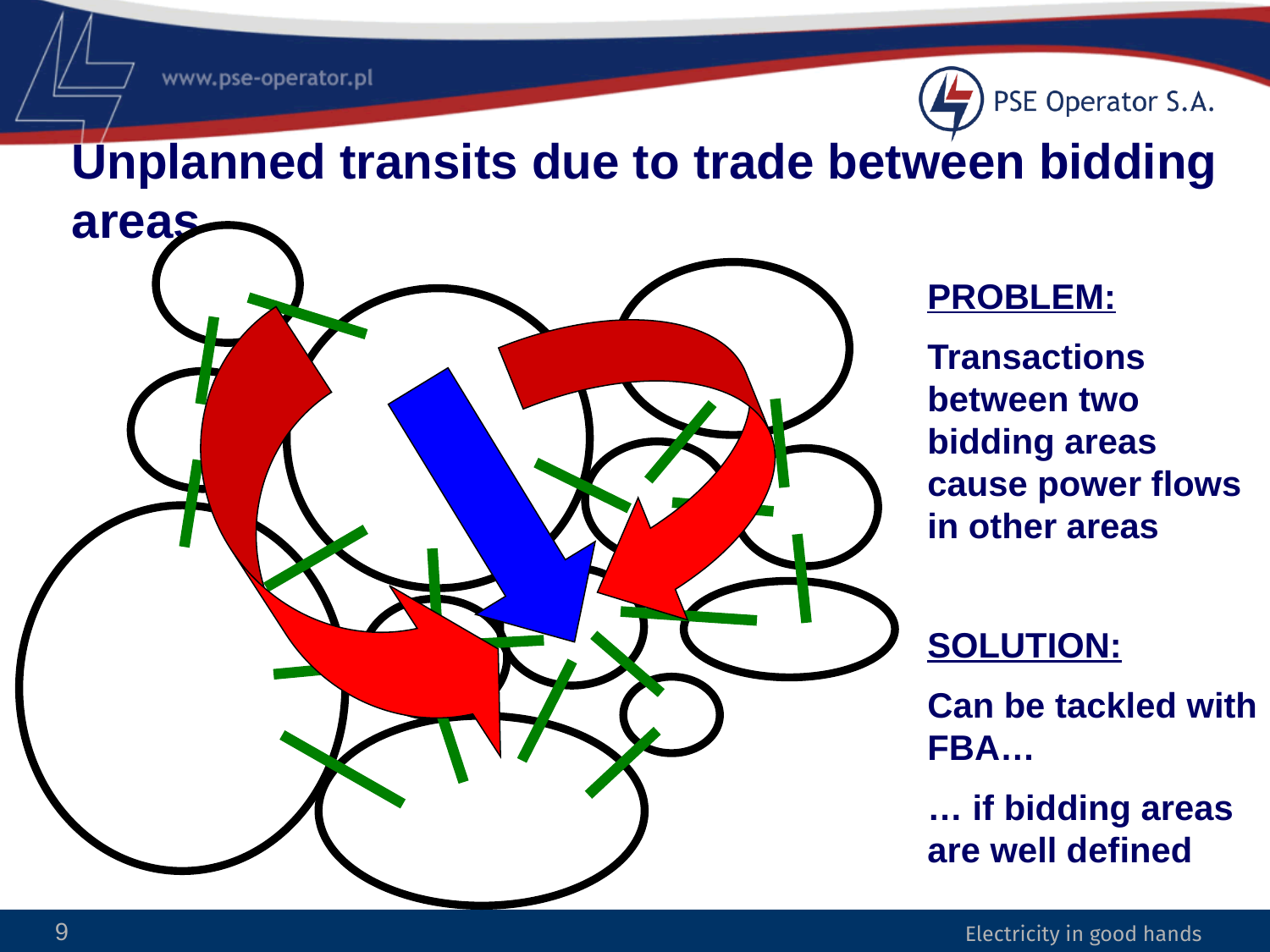

Unplanned transits due to trade between bidding areas

PROBLEM:
Transactions between two bidding areas cause power flows in other areas

SOLUTION:
Can be tackled with FBA…
… if bidding areas are well defined

9